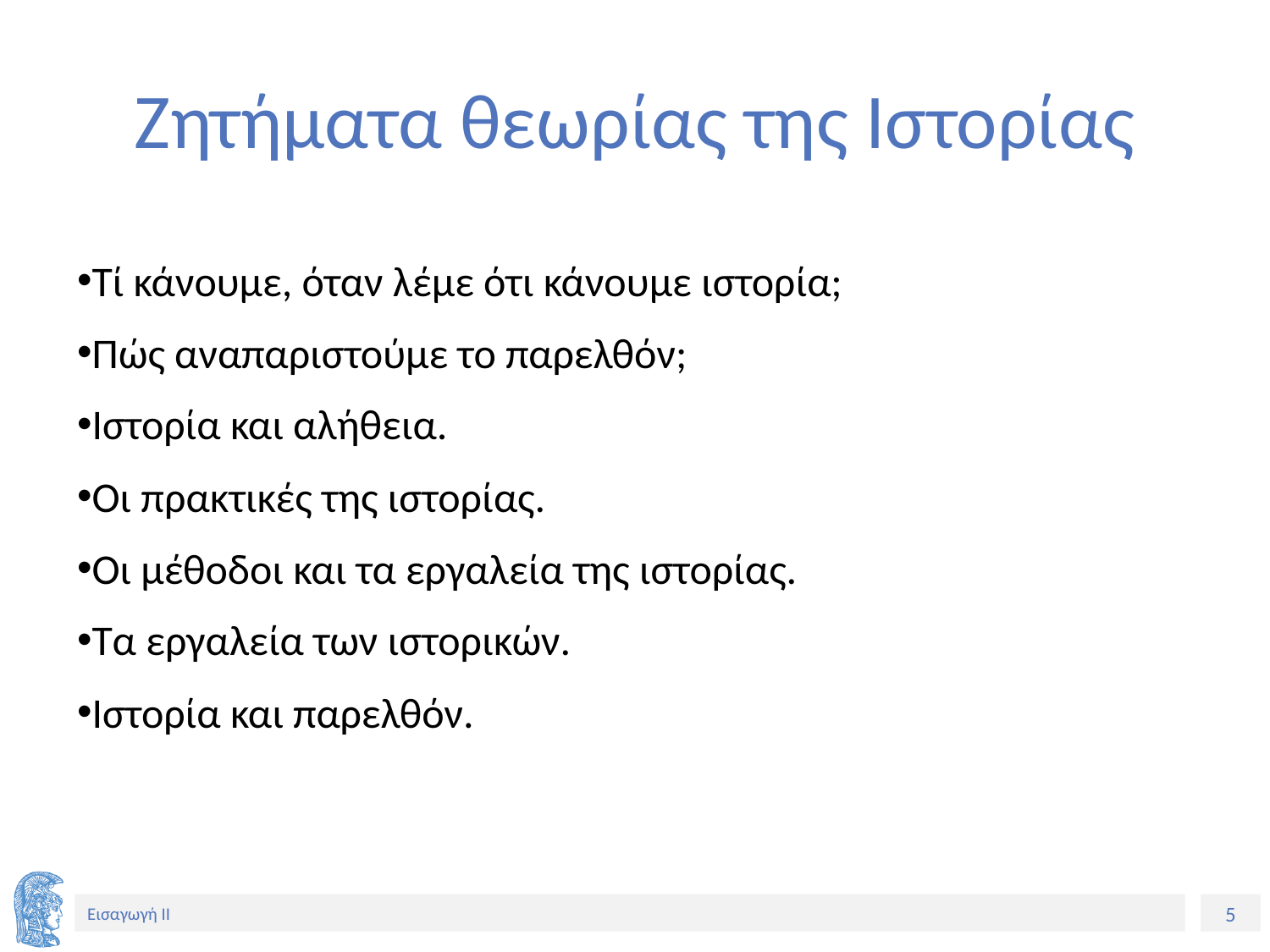

# Ζητήματα θεωρίας της Ιστορίας
Τί κάνουμε, όταν λέμε ότι κάνουμε ιστορία;
Πώς αναπαριστούμε το παρελθόν;
Ιστορία και αλήθεια.
Οι πρακτικές της ιστορίας.
Οι μέθοδοι και τα εργαλεία της ιστορίας.
Τα εργαλεία των ιστορικών.
Ιστορία και παρελθόν.